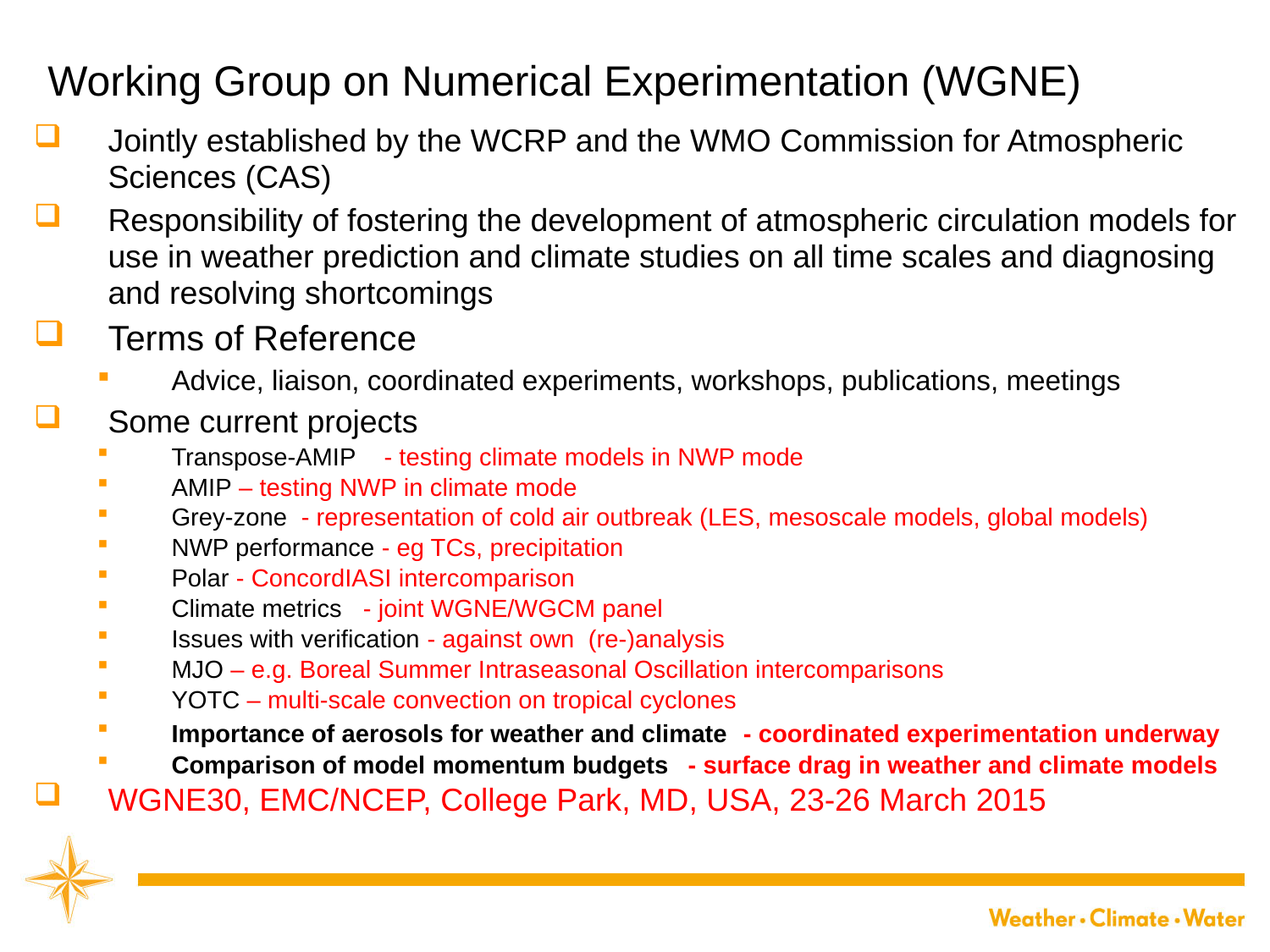

# Working Group on Numerical Experimentation (WGNE)
Jointly established by the WCRP and the WMO Commission for Atmospheric Sciences (CAS)
Responsibility of fostering the development of atmospheric circulation models for use in weather prediction and climate studies on all time scales and diagnosing and resolving shortcomings
Terms of Reference
Advice, liaison, coordinated experiments, workshops, publications, meetings
Some current projects
Transpose-AMIP    - testing climate models in NWP mode
AMIP – testing NWP in climate mode
Grey-zone  - representation of cold air outbreak (LES, mesoscale models, global models)
NWP performance - eg TCs, precipitation
Polar - ConcordIASI intercomparison
Climate metrics   - joint WGNE/WGCM panel
Issues with verification - against own  (re-)analysis
MJO – e.g. Boreal Summer Intraseasonal Oscillation intercomparisons
YOTC – multi-scale convection on tropical cyclones
Importance of aerosols for weather and climate  - coordinated experimentation underway
Comparison of model momentum budgets    - surface drag in weather and climate models
WGNE30, EMC/NCEP, College Park, MD, USA, 23-26 March 2015